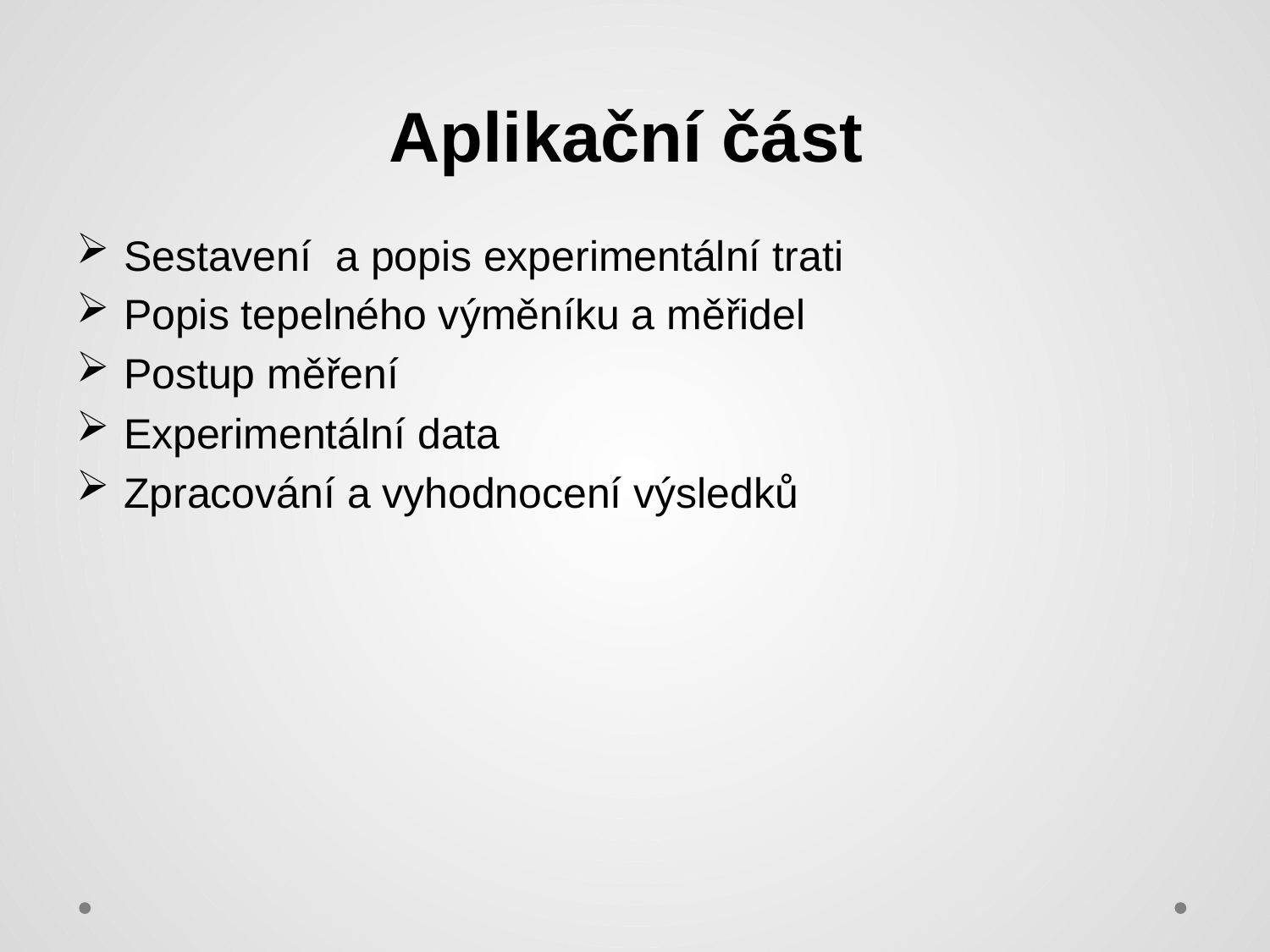

# Aplikační část
Sestavení  a popis experimentální trati
Popis tepelného výměníku a měřidel
Postup měření
Experimentální data
Zpracování a vyhodnocení výsledků